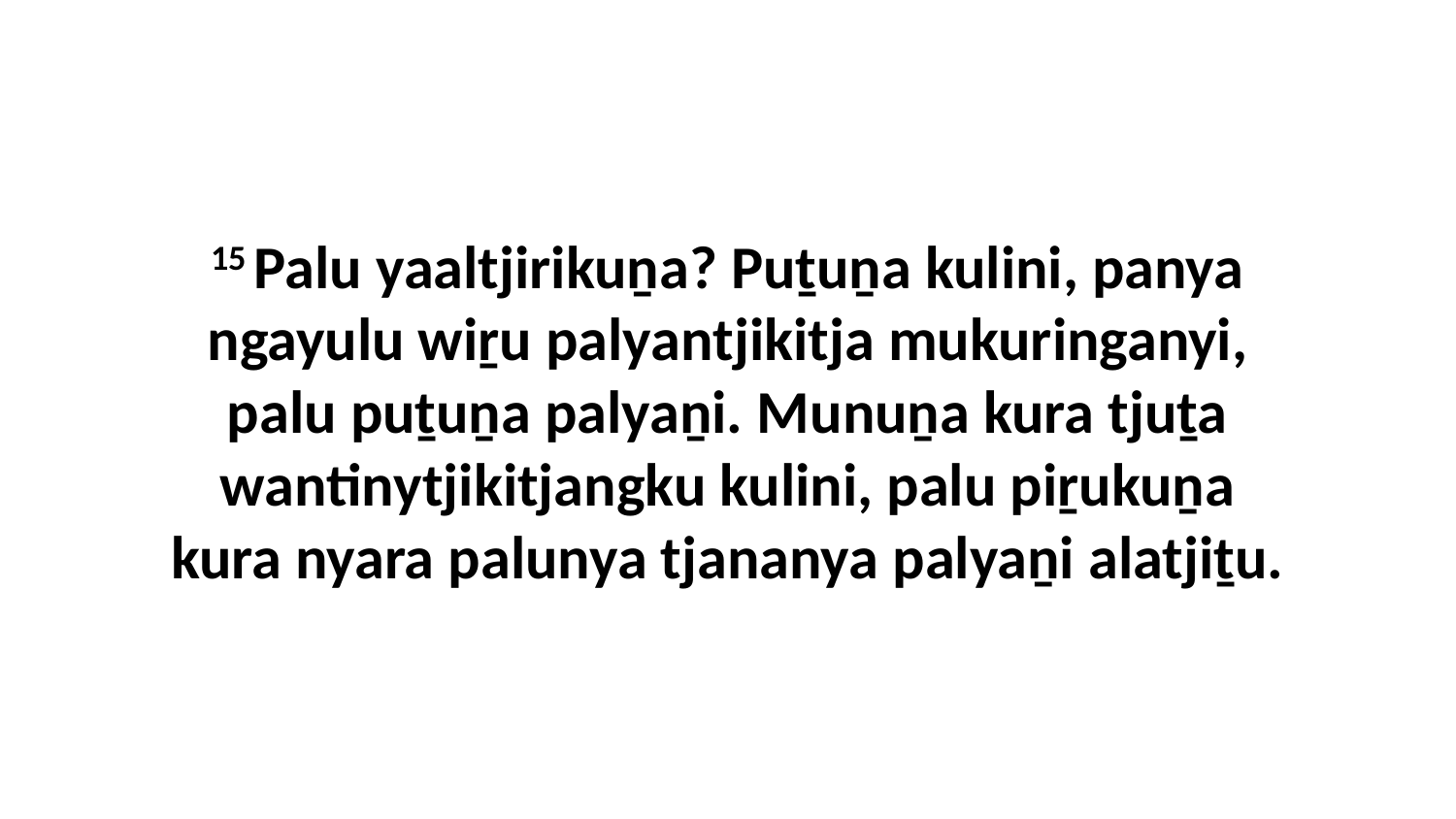

15 Palu yaaltjirikuṉa? Puṯuṉa kulini, panya ngayulu wiṟu palyantjikitja mukuringanyi, palu puṯuṉa palyaṉi. Munuṉa kura tjuṯa wantinytjikitjangku kulini, palu piṟukuṉa kura nyara palunya tjananya palyaṉi alatjiṯu.